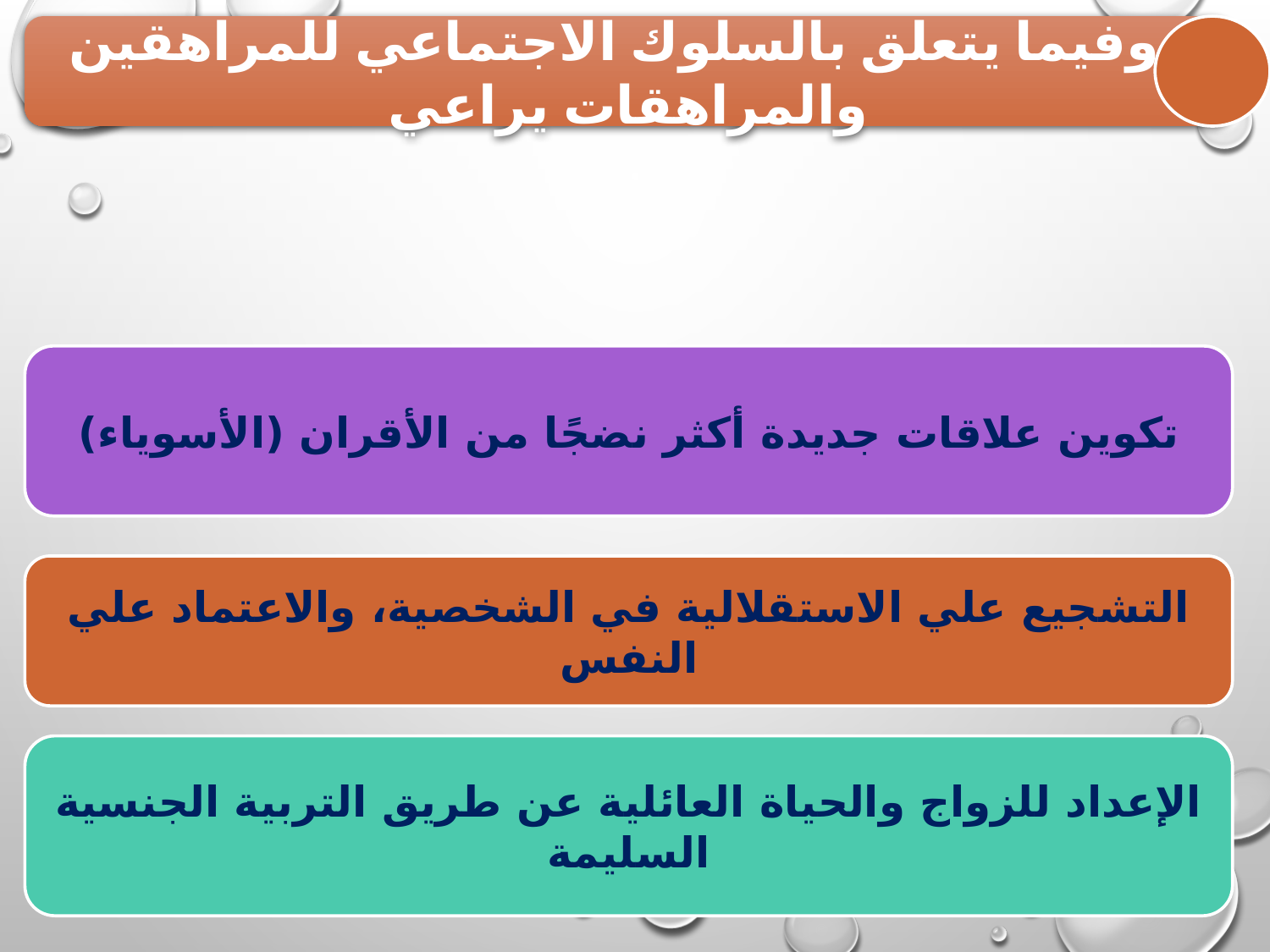

وفيما يتعلق بالسلوك الاجتماعي للمراهقين والمراهقات يراعي

تكوين علاقات جديدة أكثر نضجًا من الأقران (الأسوياء)
التشجيع علي الاستقلالية في الشخصية، والاعتماد علي النفس
الإعداد للزواج والحياة العائلية عن طريق التربية الجنسية السليمة